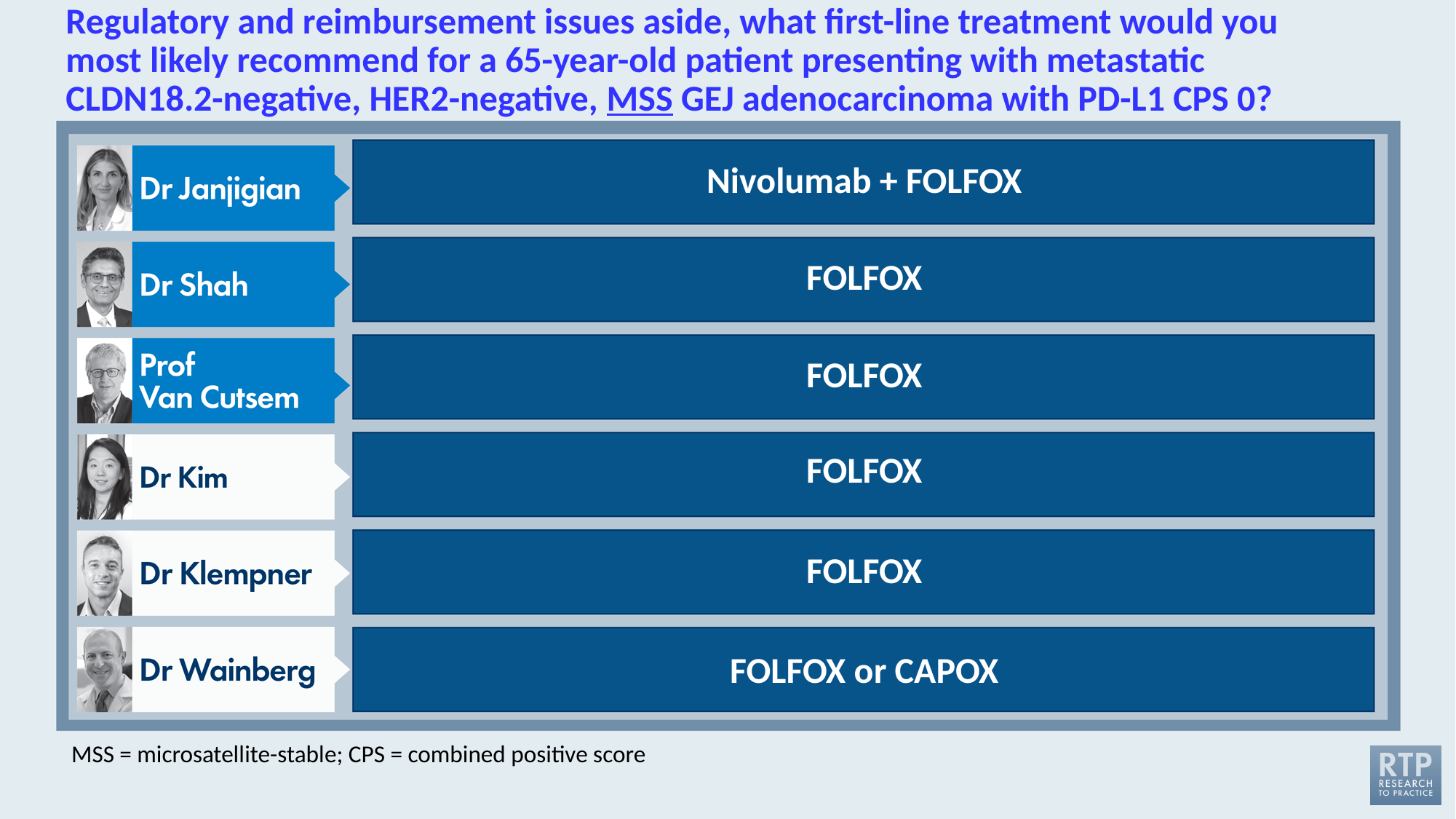

# Regulatory and reimbursement issues aside, what first-line treatment would you most likely recommend for a 65-year-old patient presenting with metastatic CLDN18.2-negative, HER2-negative, MSS GEJ adenocarcinoma with PD-L1 CPS 0?
Nivolumab + FOLFOX
FOLFOX
FOLFOX
FOLFOX
FOLFOX
FOLFOX or CAPOX
MSS = microsatellite-stable; CPS = combined positive score